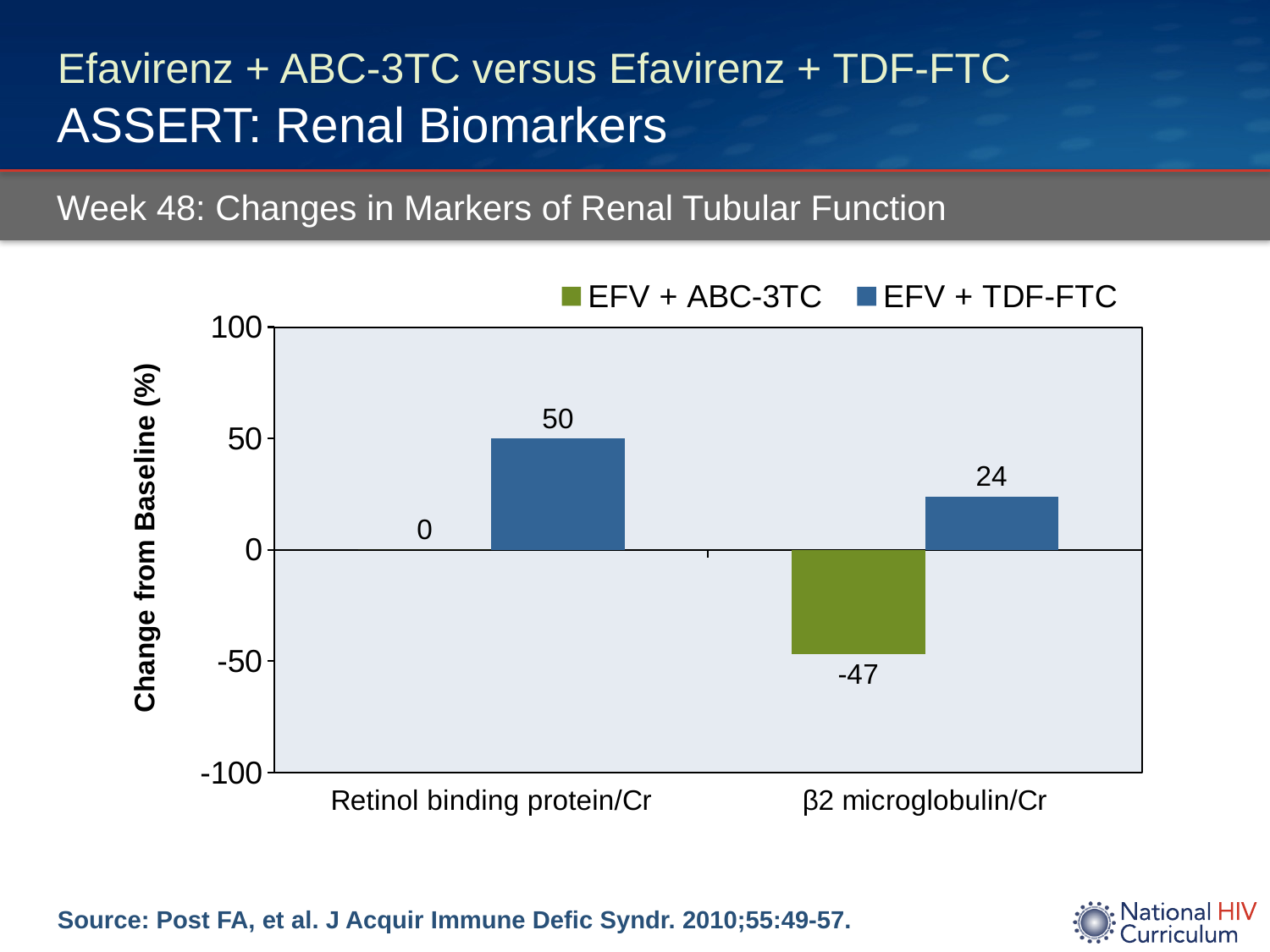

# Efavirenz + ABC-3TC versus Efavirenz + TDF-FTC ASSERT: Renal Biomarkers
Week 48: Changes in Markers of Renal Tubular Function

### Chart

| Category | EFV + ABC-3TC | EFV + TDF-FTC  |
|---|---|---|
| Retinol binding protein/Cr | 0.0 | 50.0 |
| β2 microglobulin/Cr | -47.0 | 24.0 |
Source: Post FA, et al. J Acquir Immune Defic Syndr. 2010;55:49-57.